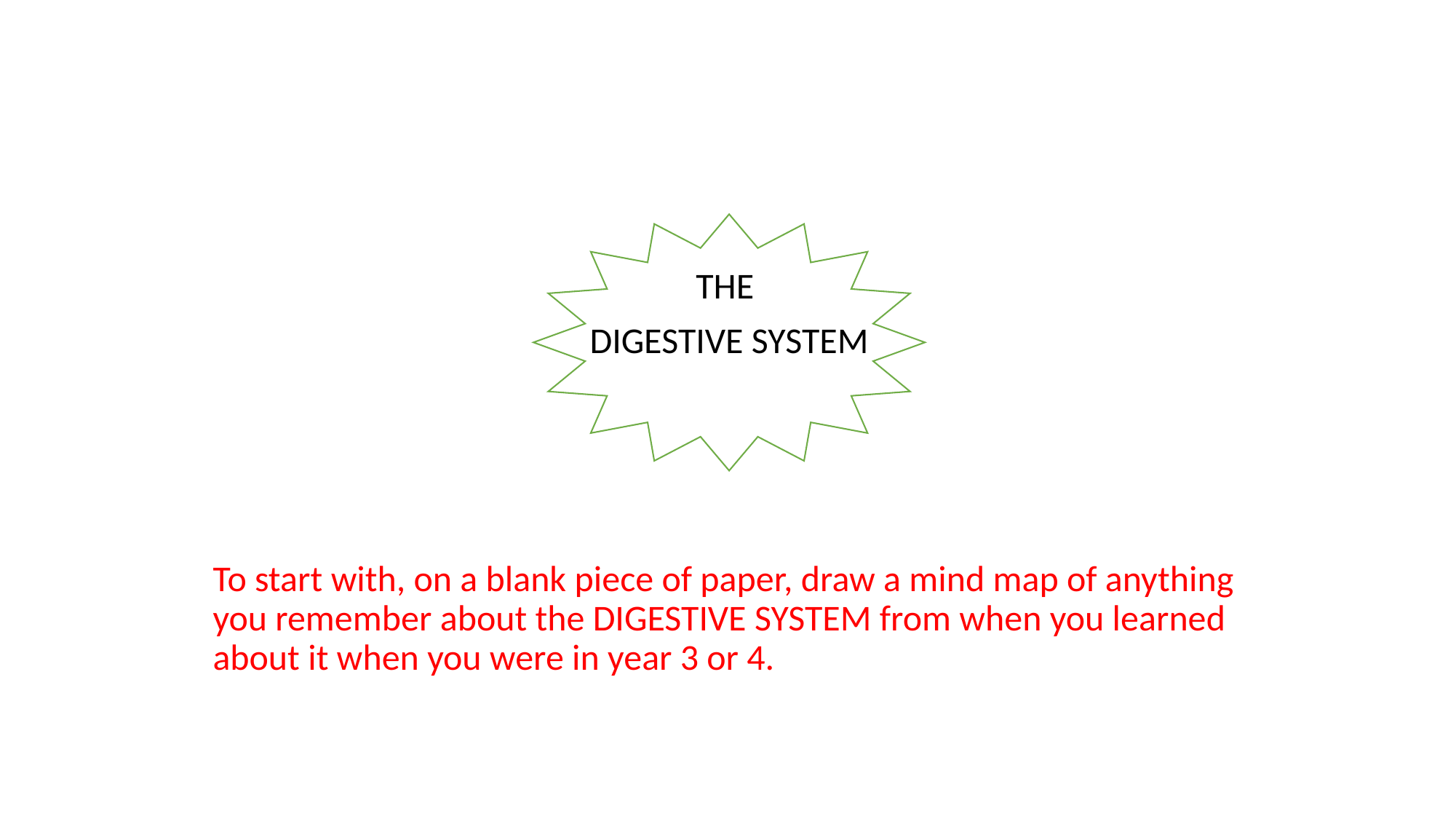

THE
DIGESTIVE SYSTEM
To start with, on a blank piece of paper, draw a mind map of anything you remember about the DIGESTIVE SYSTEM from when you learned about it when you were in year 3 or 4.